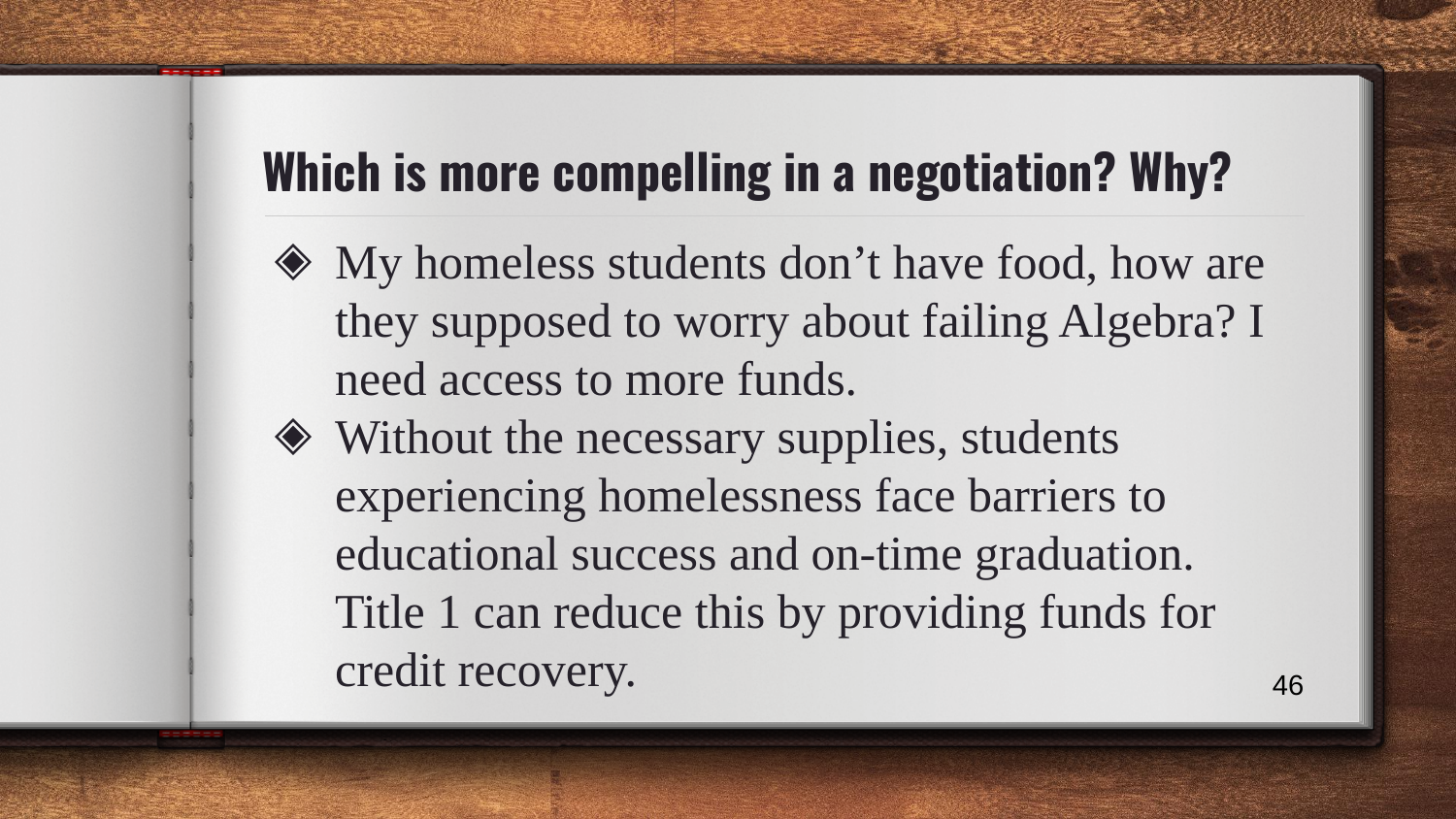

# Which is more compelling in a negotiation? Why?
My homeless students don’t have food, how are they supposed to worry about failing Algebra? I need access to more funds.
Without the necessary supplies, students experiencing homelessness face barriers to educational success and on-time graduation. Title 1 can reduce this by providing funds for credit recovery.
46